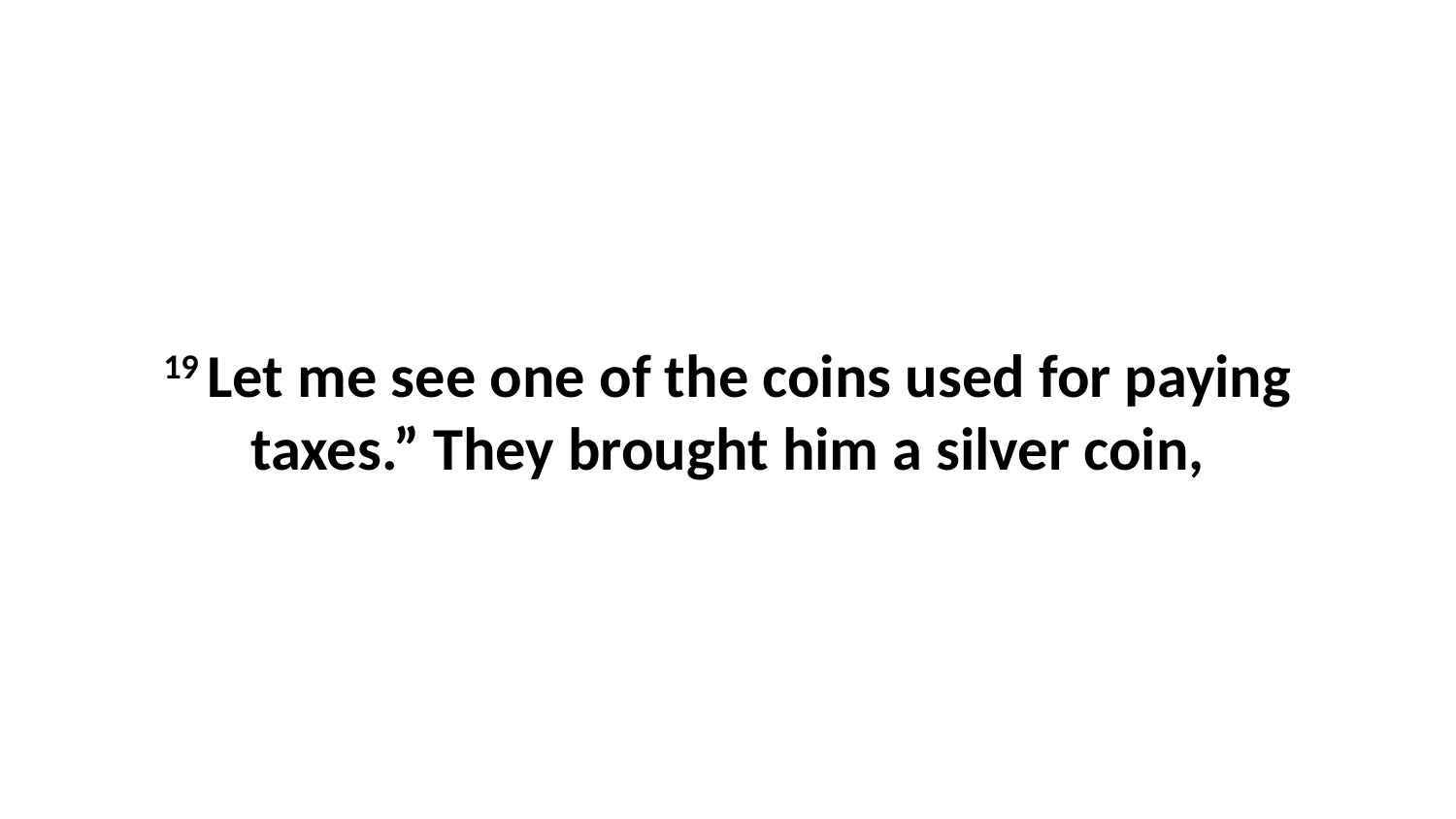

19 Let me see one of the coins used for paying taxes.” They brought him a silver coin,